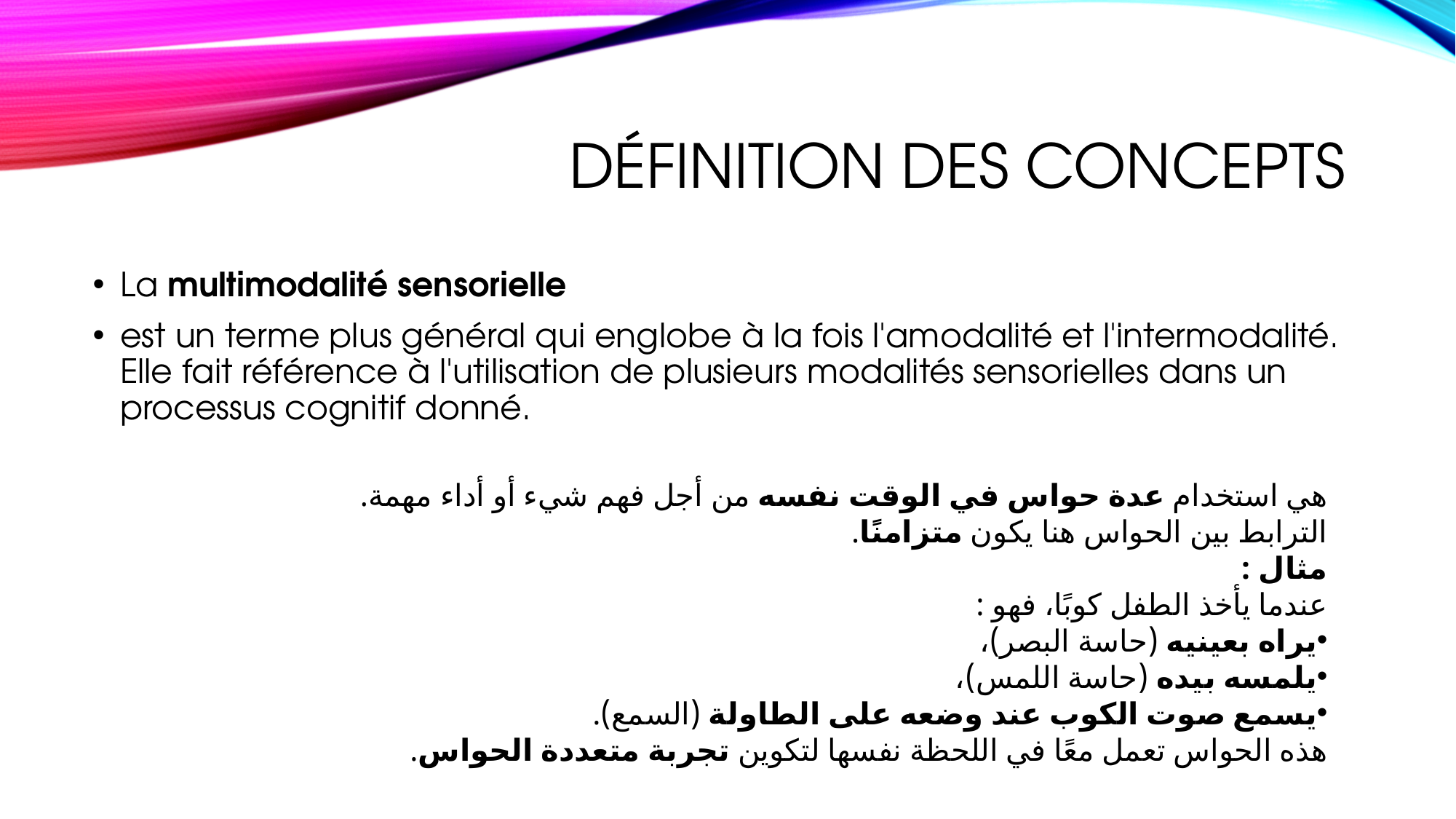

# Définition des concepts
La multimodalité sensorielle
est un terme plus général qui englobe à la fois l'amodalité et l'intermodalité. Elle fait référence à l'utilisation de plusieurs modalités sensorielles dans un processus cognitif donné.
هي استخدام عدة حواس في الوقت نفسه من أجل فهم شيء أو أداء مهمة.
الترابط بين الحواس هنا يكون متزامنًا.
مثال :
عندما يأخذ الطفل كوبًا، فهو :
يراه بعينيه (حاسة البصر)،
يلمسه بيده (حاسة اللمس)،
يسمع صوت الكوب عند وضعه على الطاولة (السمع).
هذه الحواس تعمل معًا في اللحظة نفسها لتكوين تجربة متعددة الحواس.